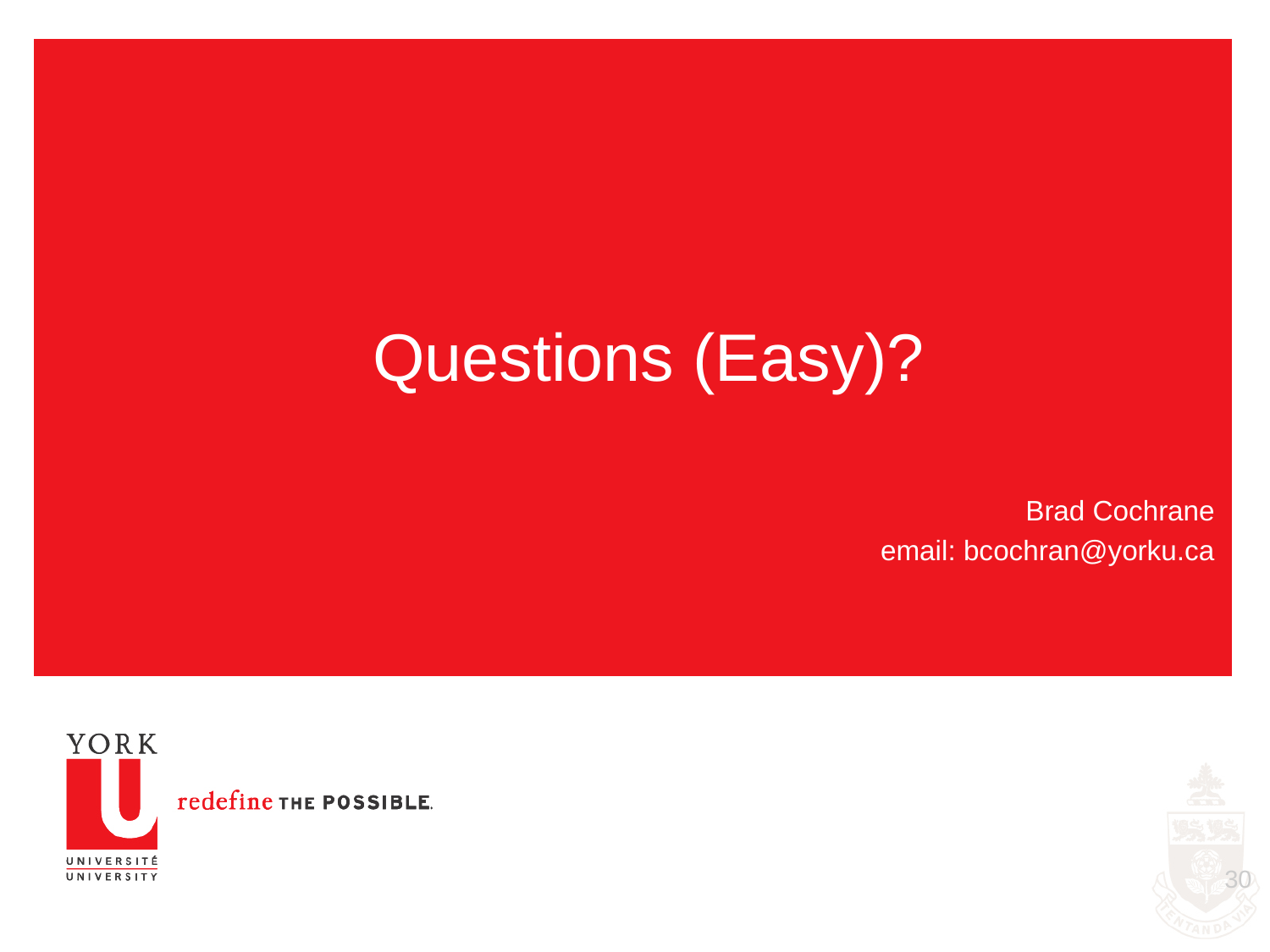

# Questions (Easy)?
Brad Cochrane
email: bcochran@yorku.ca
30